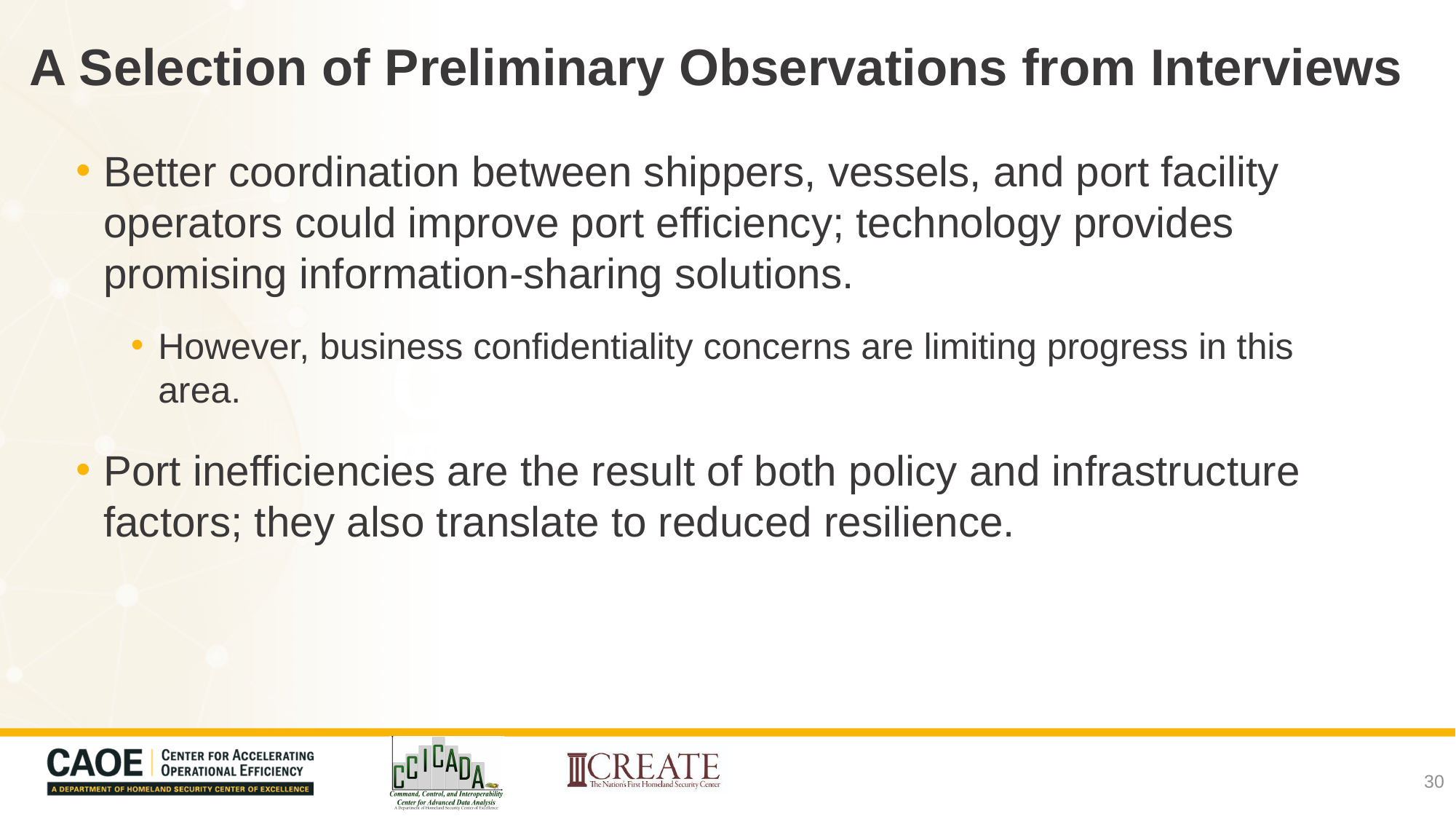

# A Selection of Preliminary Observations from Interviews
Better coordination between shippers, vessels, and port facility operators could improve port efficiency; technology provides promising information-sharing solutions.
However, business confidentiality concerns are limiting progress in this area.
Port inefficiencies are the result of both policy and infrastructure factors; they also translate to reduced resilience.

30